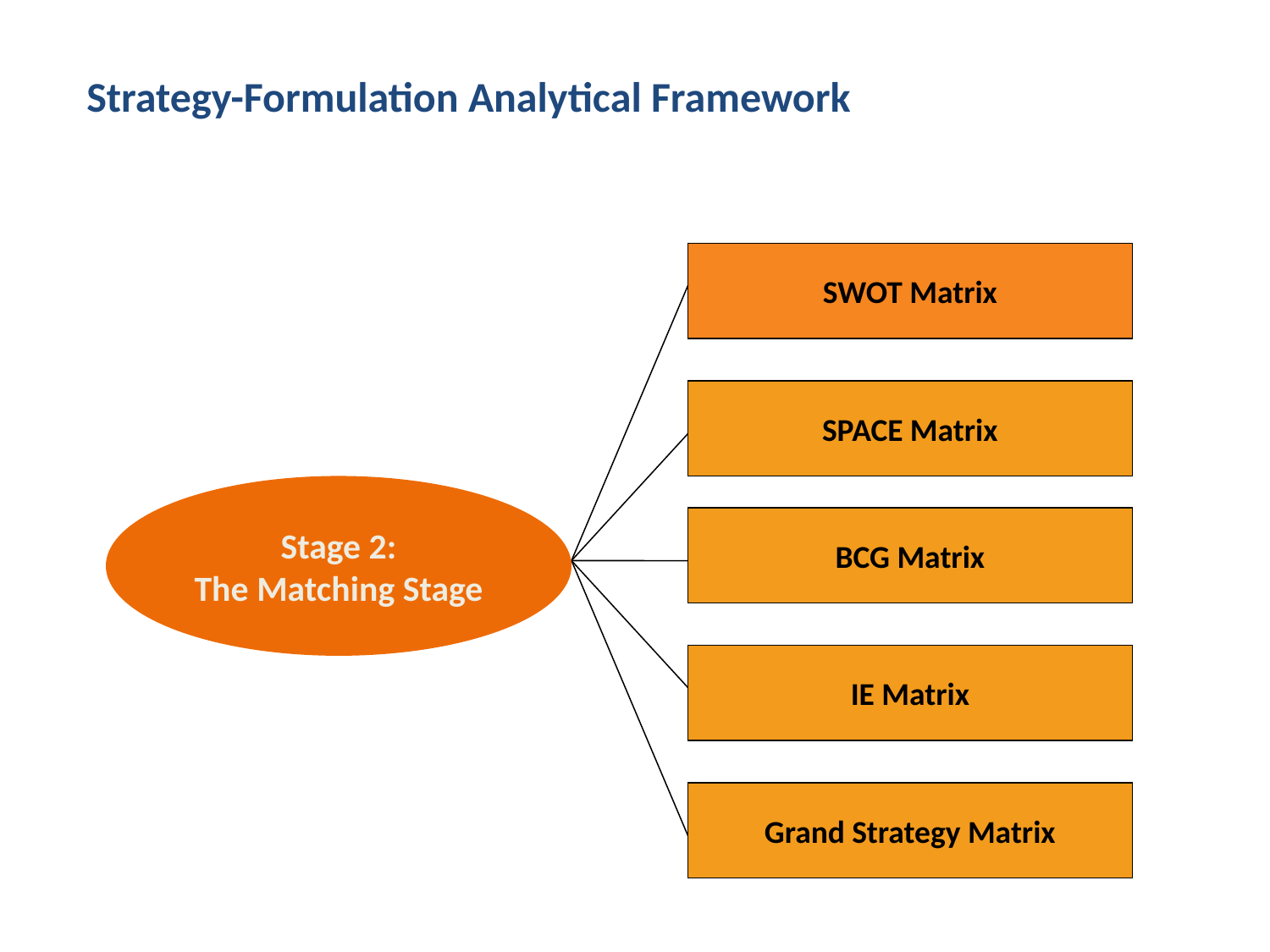

Strategy-Formulation Analytical Framework
SWOT Matrix

SPACE Matrix

Stage 2:
The Matching Stage
BCG Matrix

IE Matrix
Grand Strategy Matrix
Ch 7 -18
Copyright © 2011 Pearson Education